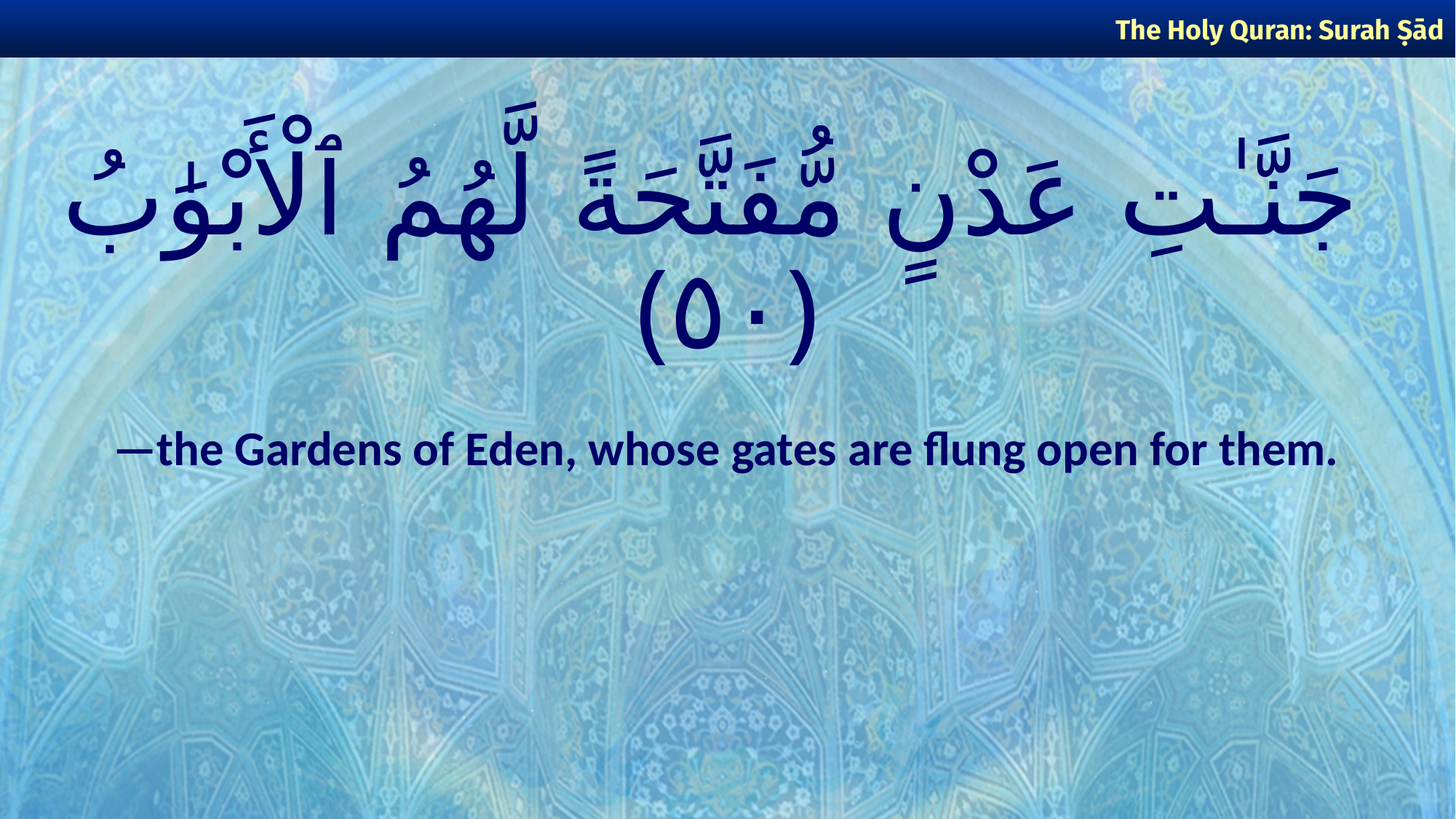

The Holy Quran: Surah Ṣād
# جَنَّـٰتِ عَدْنٍ مُّفَتَّحَةً لَّهُمُ ٱلْأَبْوَٰبُ ﴿٥٠﴾
—the Gardens of Eden, whose gates are flung open for them.